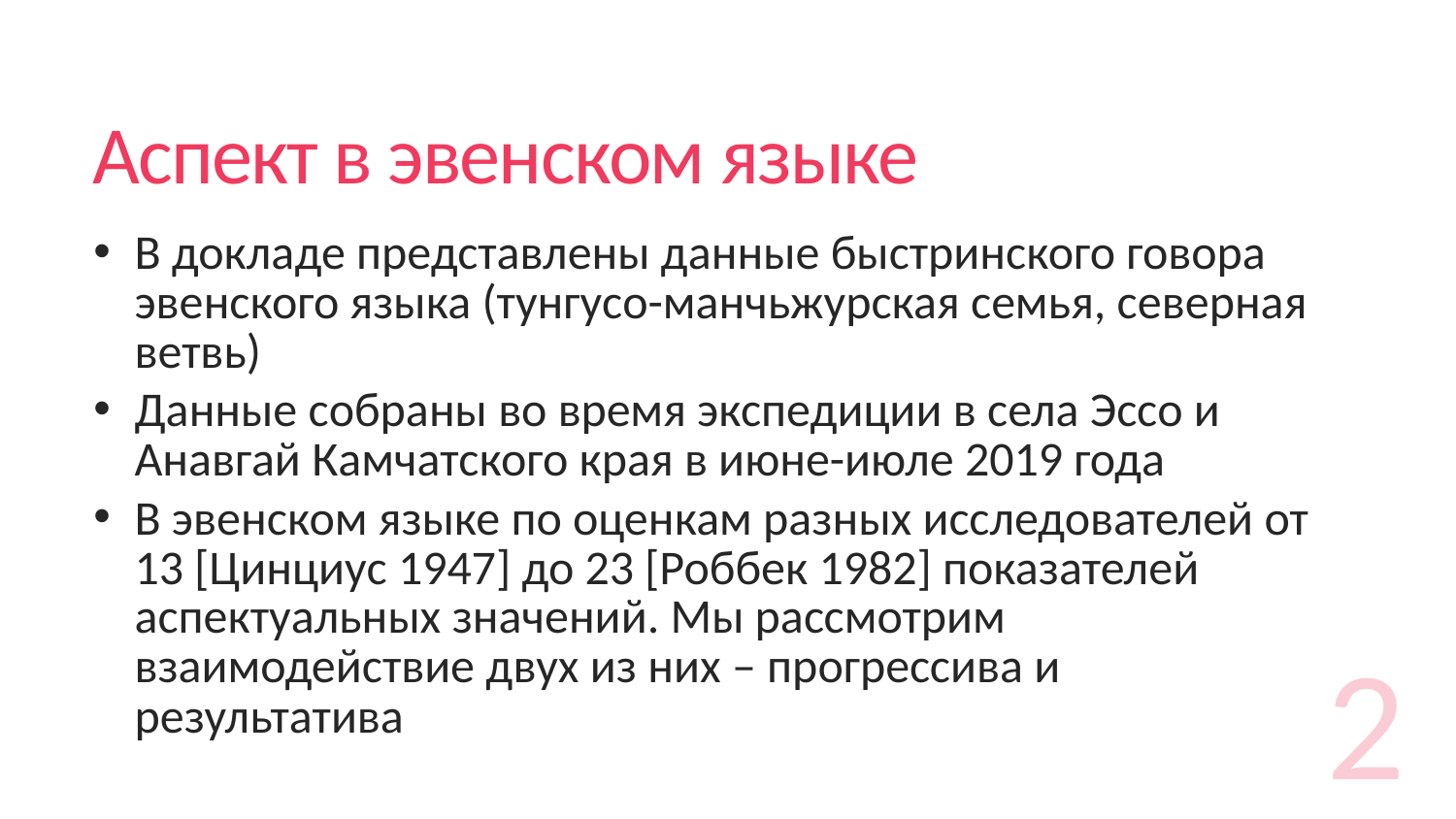

# Аспект в эвенском языке
В докладе представлены данные быстринского говора эвенского языка (тунгусо-манчьжурская семья, северная ветвь)
Данные собраны во время экспедиции в села Эссо и Анавгай Камчатского края в июне-июле 2019 года
В эвенском языке по оценкам разных исследователей от 13 [Цинциус 1947] до 23 [Роббек 1982] показателей  аспектуальных значений. Мы рассмотрим взаимодействие двух из них – прогрессива и результатива

2